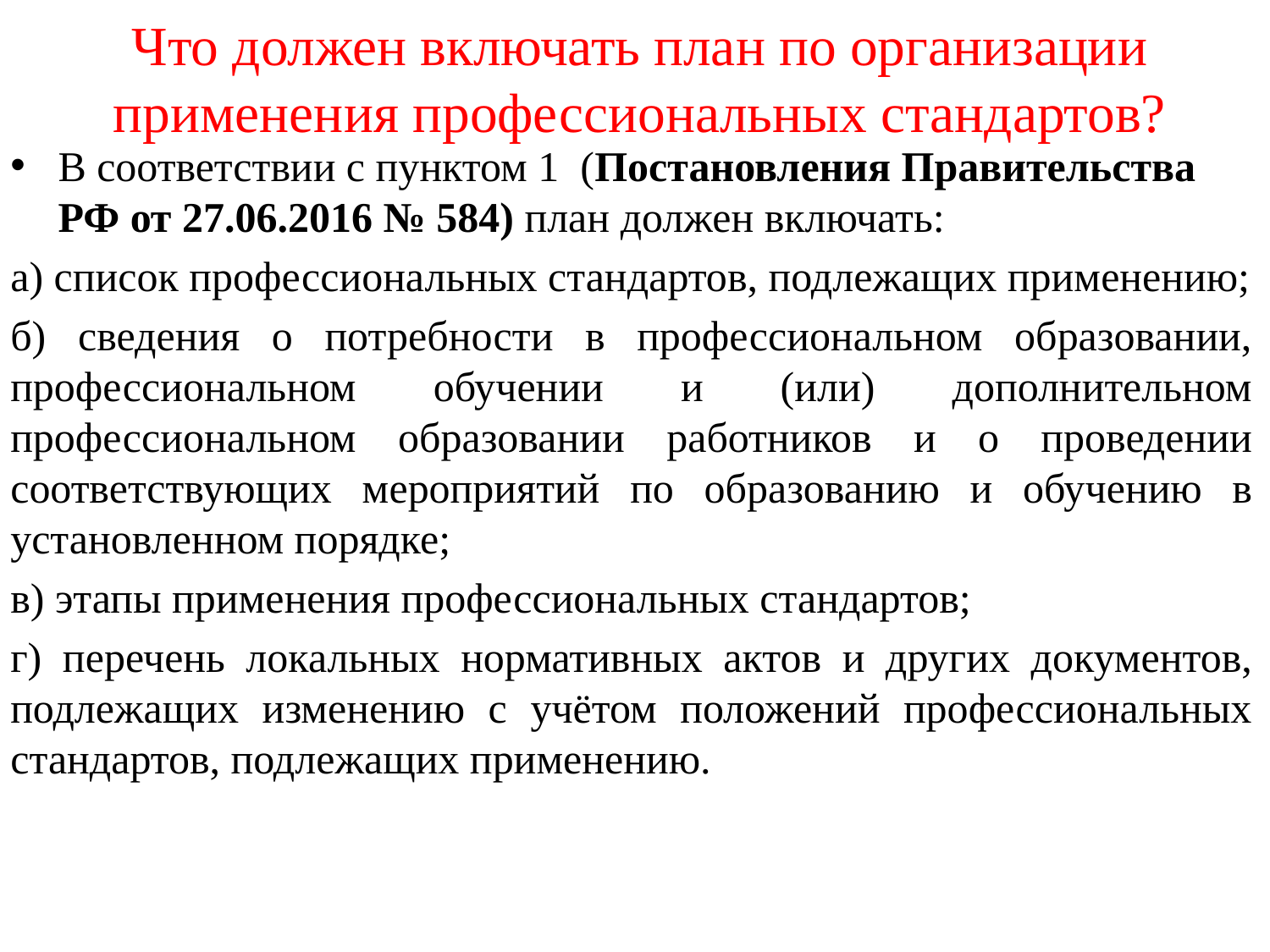

# Что должен включать план по организации применения профессиональных стандартов?
В соответствии с пунктом 1  (Постановления Правительства РФ от 27.06.2016 № 584) план должен включать:
а) список профессиональных стандартов, подлежащих применению;
б) сведения о потребности в профессиональном образовании, профессиональном обучении и (или) дополнительном профессиональном образовании работников и о проведении соответствующих мероприятий по образованию и обучению в установленном порядке;
в) этапы применения профессиональных стандартов;
г) перечень локальных нормативных актов и других документов, подлежащих изменению с учётом положений профессиональных стандартов, подлежащих применению.